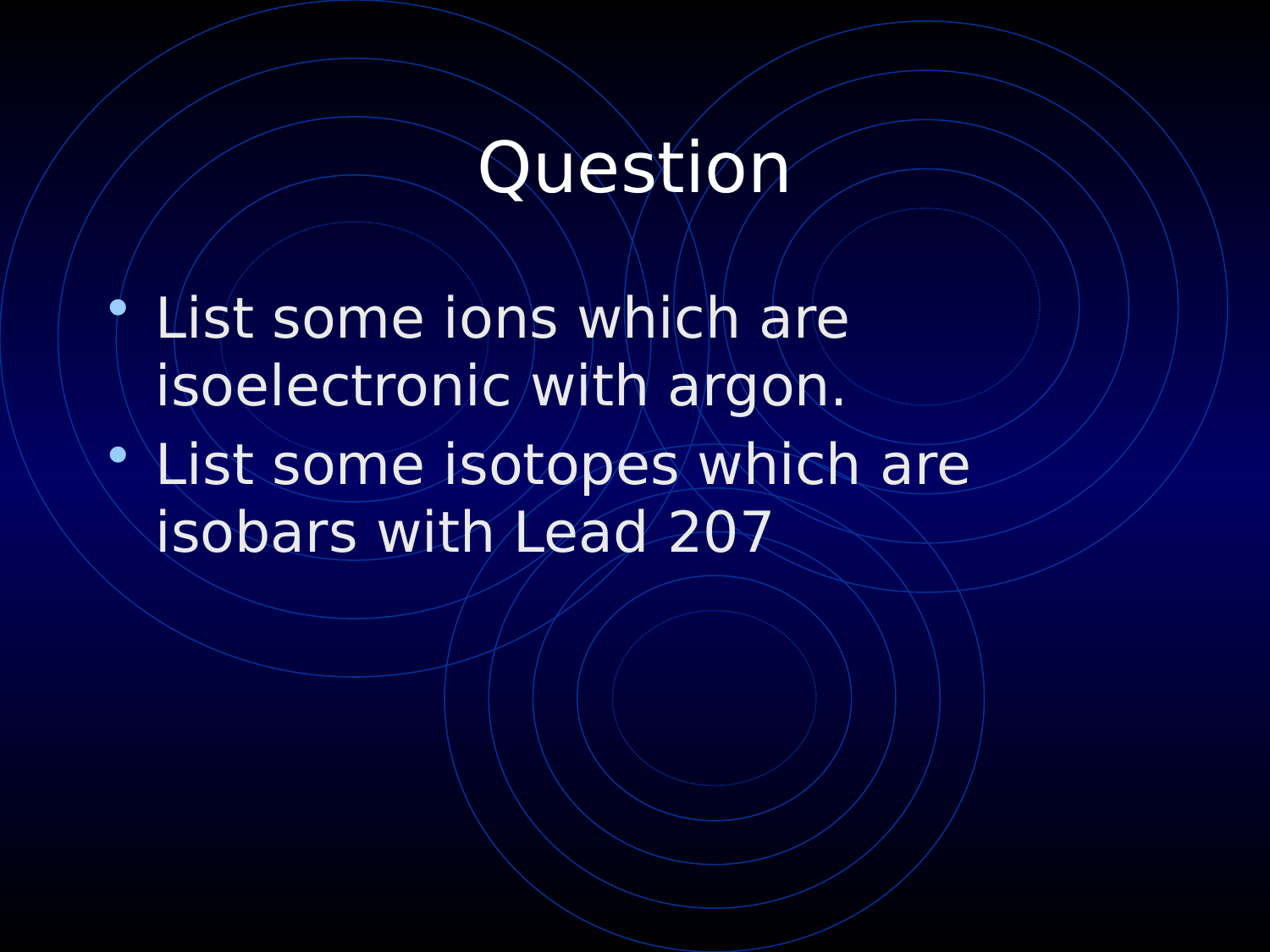

# Question
List some ions which are isoelectronic with argon.
List some isotopes which are isobars with Lead 207